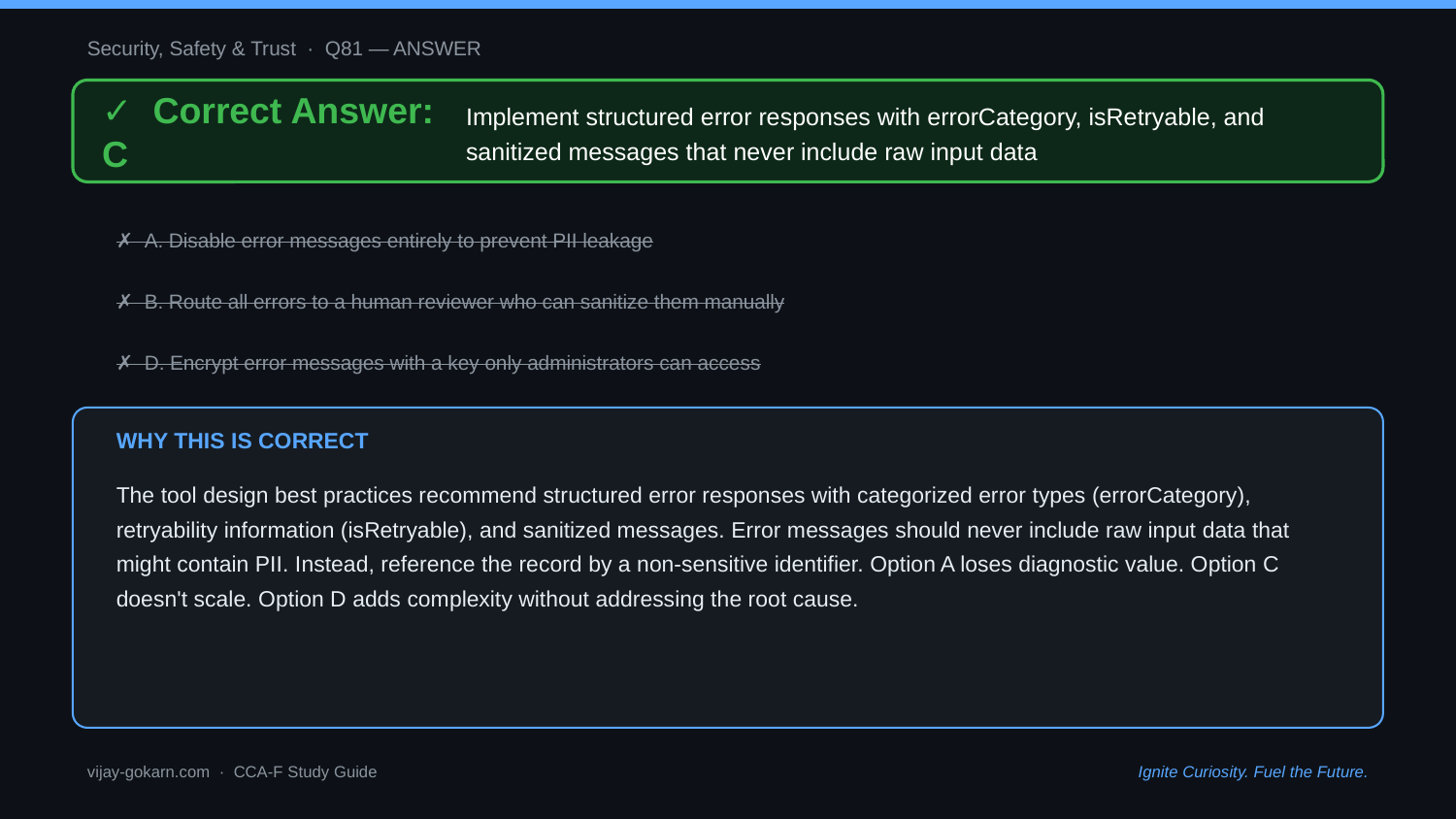

Security, Safety & Trust  ·  Q81 — ANSWER

✓  Correct Answer: C
Implement structured error responses with errorCategory, isRetryable, and sanitized messages that never include raw input data
✗  A. Disable error messages entirely to prevent PII leakage
✗  B. Route all errors to a human reviewer who can sanitize them manually
✗  D. Encrypt error messages with a key only administrators can access

WHY THIS IS CORRECT
The tool design best practices recommend structured error responses with categorized error types (errorCategory), retryability information (isRetryable), and sanitized messages. Error messages should never include raw input data that might contain PII. Instead, reference the record by a non-sensitive identifier. Option A loses diagnostic value. Option C doesn't scale. Option D adds complexity without addressing the root cause.
vijay-gokarn.com  ·  CCA-F Study Guide
Ignite Curiosity. Fuel the Future.